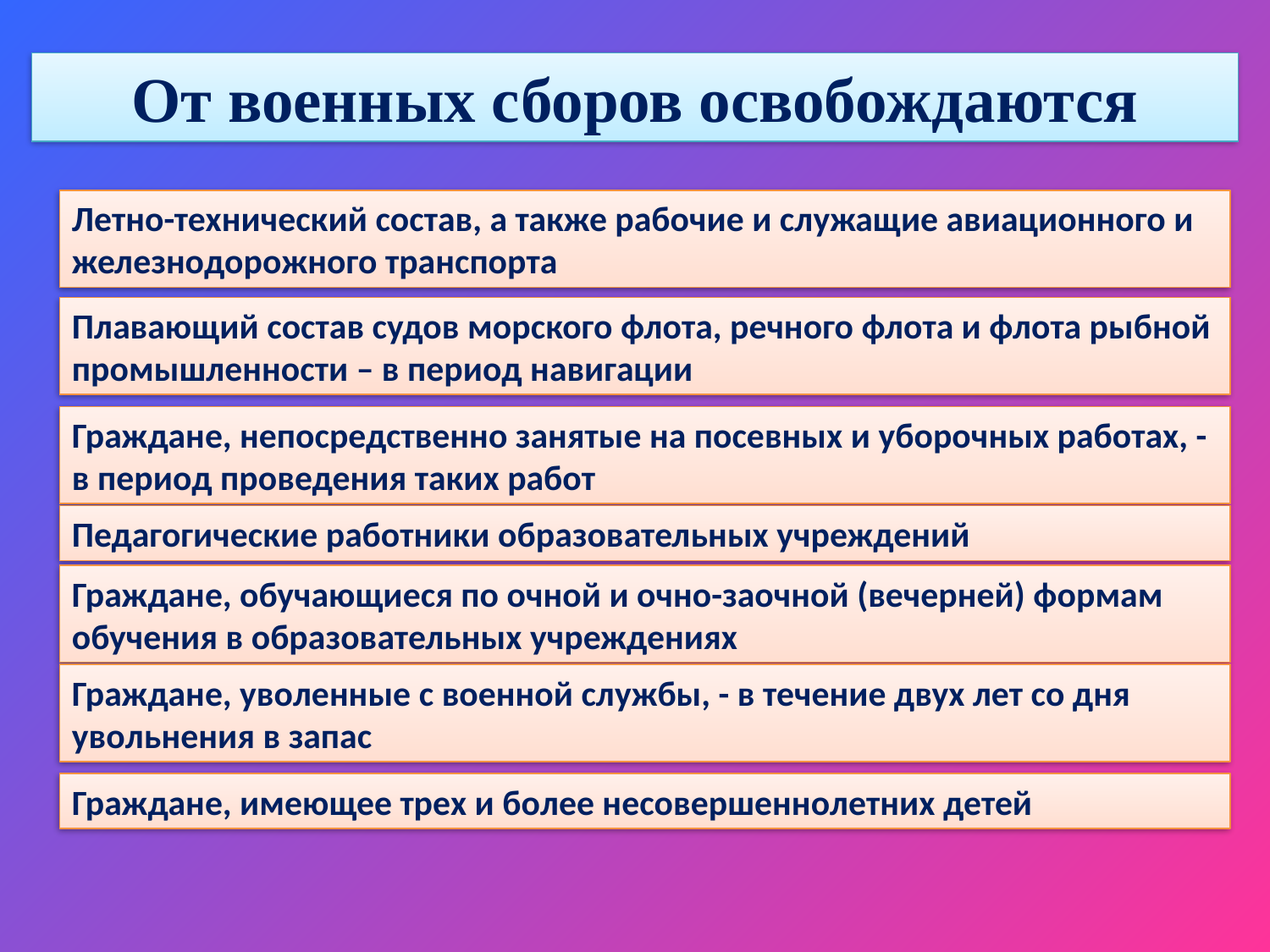

От военных сборов освобождаются
Летно-технический состав, а также рабочие и служащие авиационного и железнодорожного транспорта
Плавающий состав судов морского флота, речного флота и флота рыбной промышленности – в период навигации
Граждане, непосредственно занятые на посевных и уборочных работах, - в период проведения таких работ
Педагогические работники образовательных учреждений
Граждане, обучающиеся по очной и очно-заочной (вечерней) формам обучения в образовательных учреждениях
Граждане, уволенные с военной службы, - в течение двух лет со дня увольнения в запас
Граждане, имеющее трех и более несовершеннолетних детей